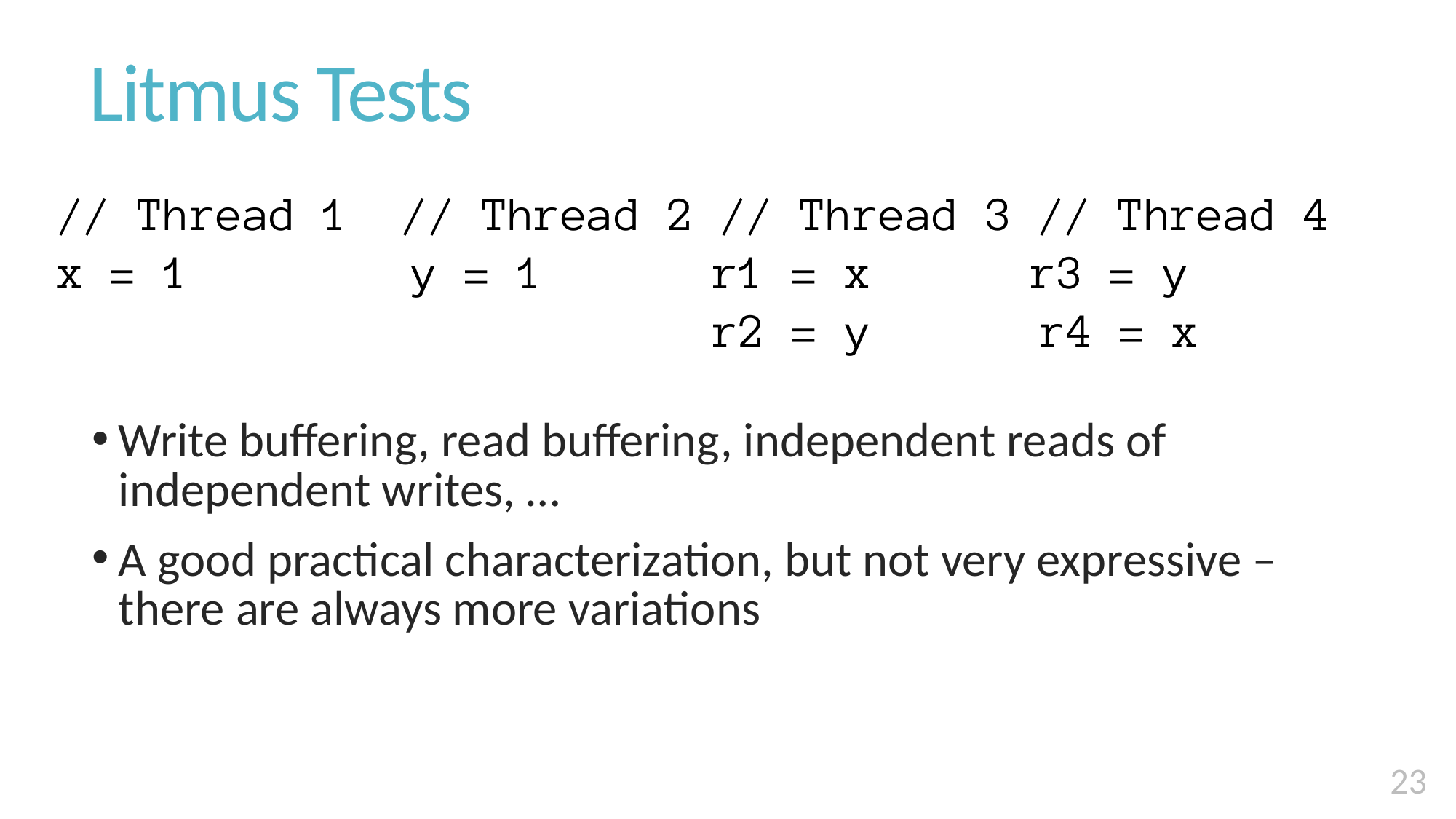

# Litmus Tests
// Thread 1  // Thread 2 // Thread 3 // Thread 4
x = 1		 y = 1  		r1 = x      r3 = y
						r2 = y 		r4 = x

Write buffering, read buffering, independent reads of independent writes, …
A good practical characterization, but not very expressive – there are always more variations
23